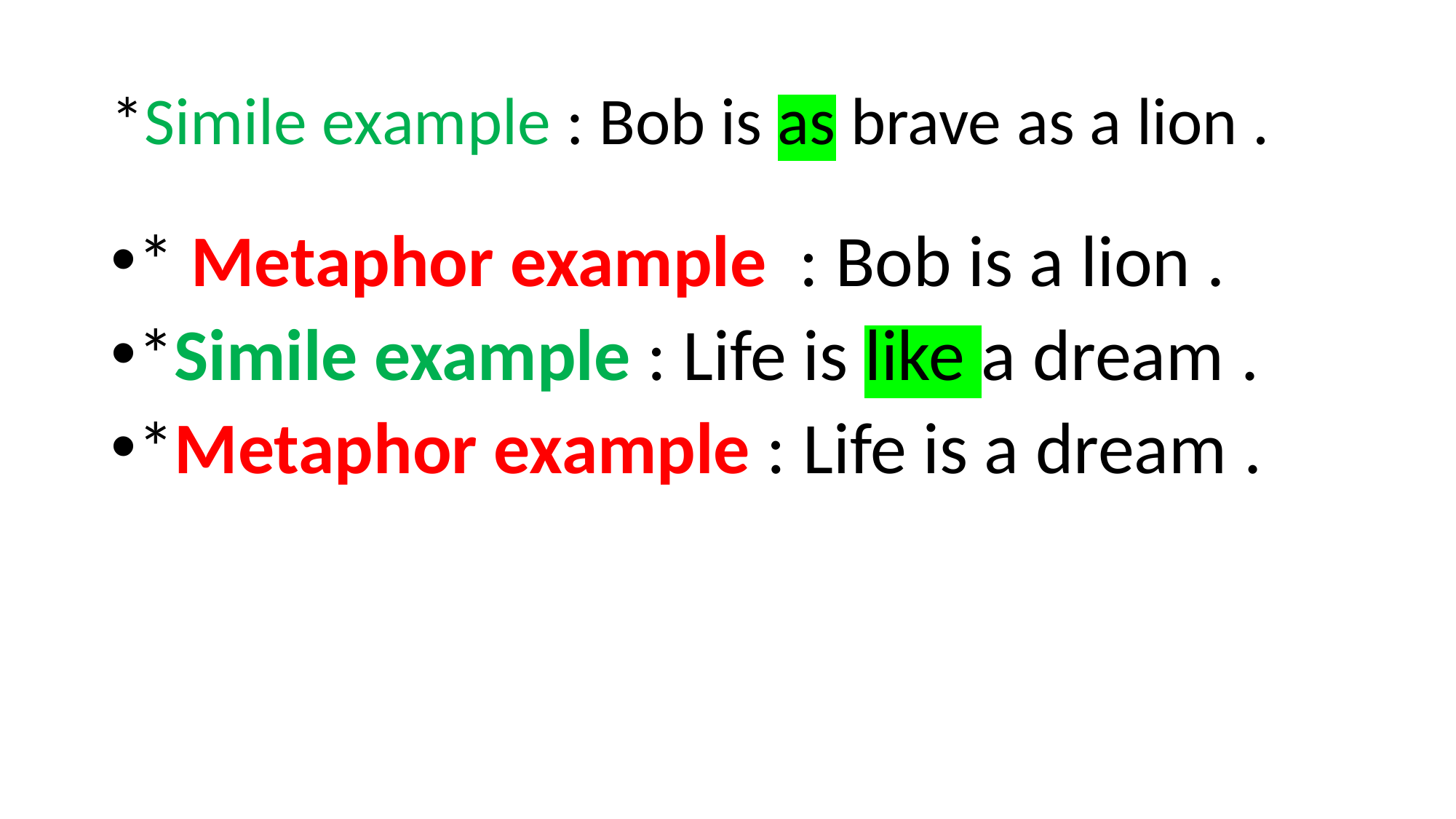

# *Simile example : Bob is as brave as a lion .
* Metaphor example  : Bob is a lion .
*Simile example : Life is like a dream .
*Metaphor example : Life is a dream .